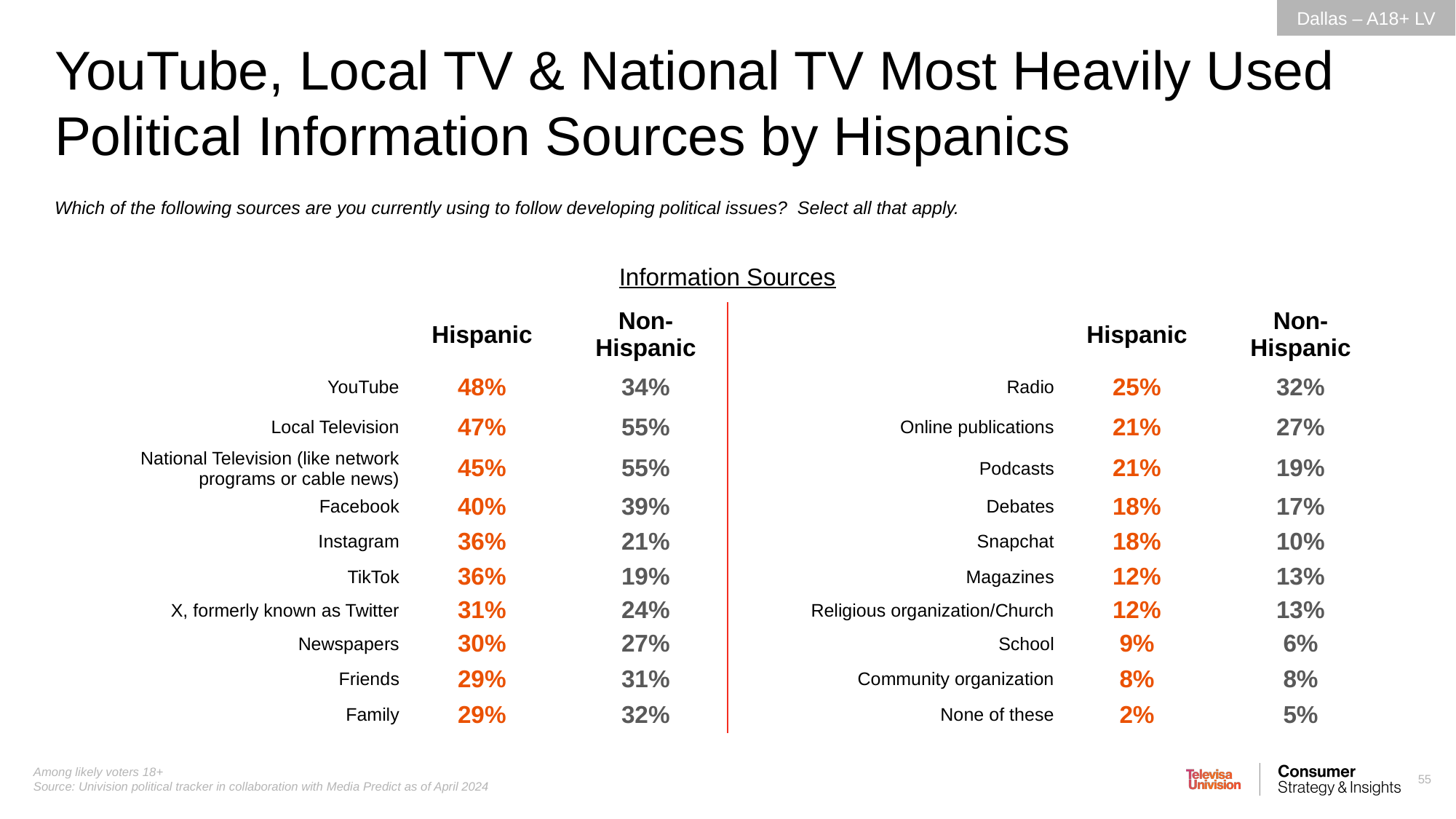

YouTube, Local TV & National TV Most Heavily Used Political Information Sources by Hispanics
Which of the following sources are you currently using to follow developing political issues?  Select all that apply.
Information Sources
|  | Hispanic | Non-Hispanic |  | Hispanic | Non-Hispanic |
| --- | --- | --- | --- | --- | --- |
| YouTube | 48% | 34% | Radio | 25% | 32% |
| Local Television | 47% | 55% | Online publications | 21% | 27% |
| National Television (like network programs or cable news) | 45% | 55% | Podcasts | 21% | 19% |
| Facebook | 40% | 39% | Debates | 18% | 17% |
| Instagram | 36% | 21% | Snapchat | 18% | 10% |
| TikTok | 36% | 19% | Magazines | 12% | 13% |
| X, formerly known as Twitter | 31% | 24% | Religious organization/Church | 12% | 13% |
| Newspapers | 30% | 27% | School | 9% | 6% |
| Friends | 29% | 31% | Community organization | 8% | 8% |
| Family | 29% | 32% | None of these | 2% | 5% |